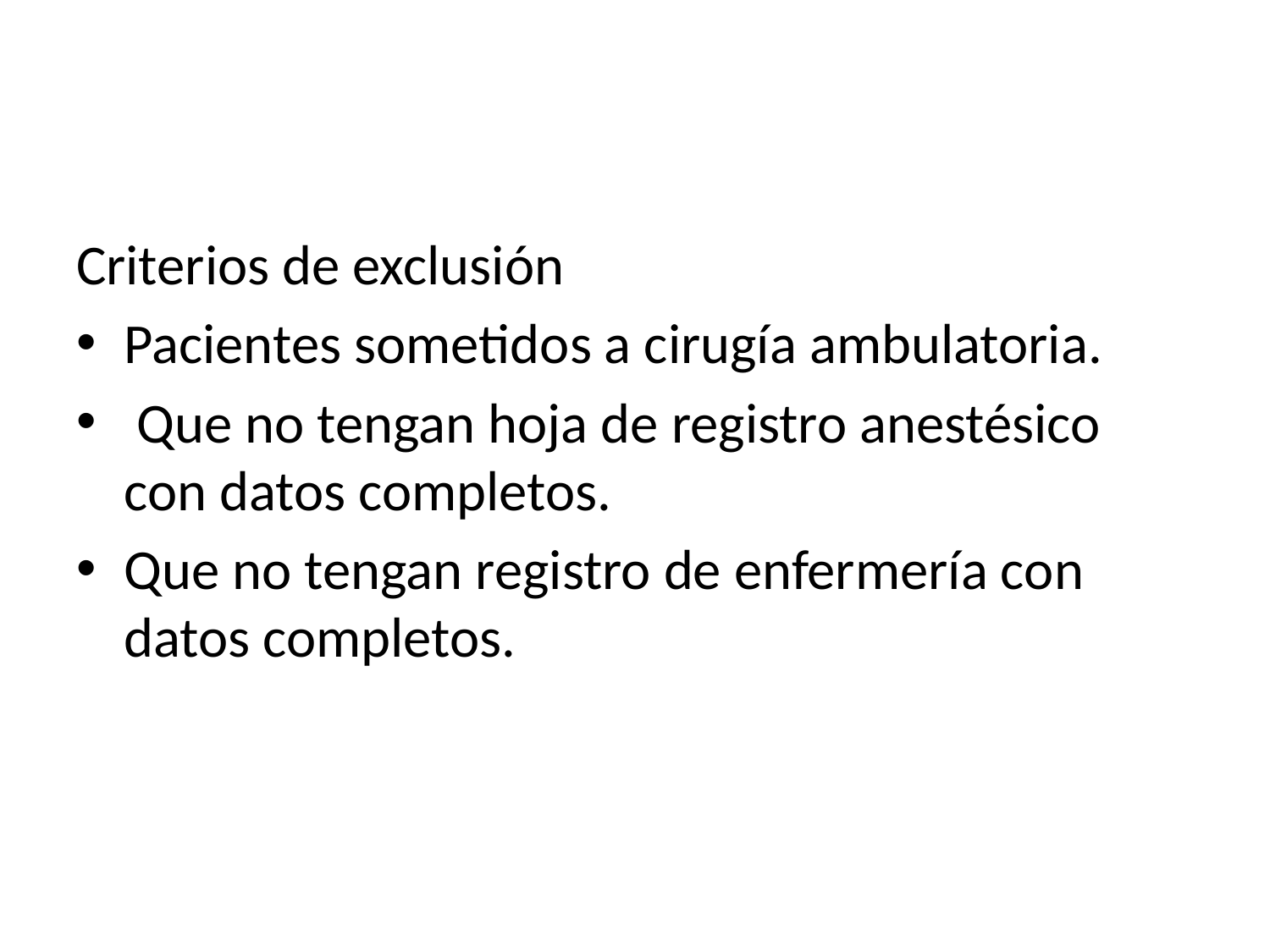

#
Criterios de exclusión
Pacientes sometidos a cirugía ambulatoria.
 Que no tengan hoja de registro anestésico con datos completos.
Que no tengan registro de enfermería con datos completos.